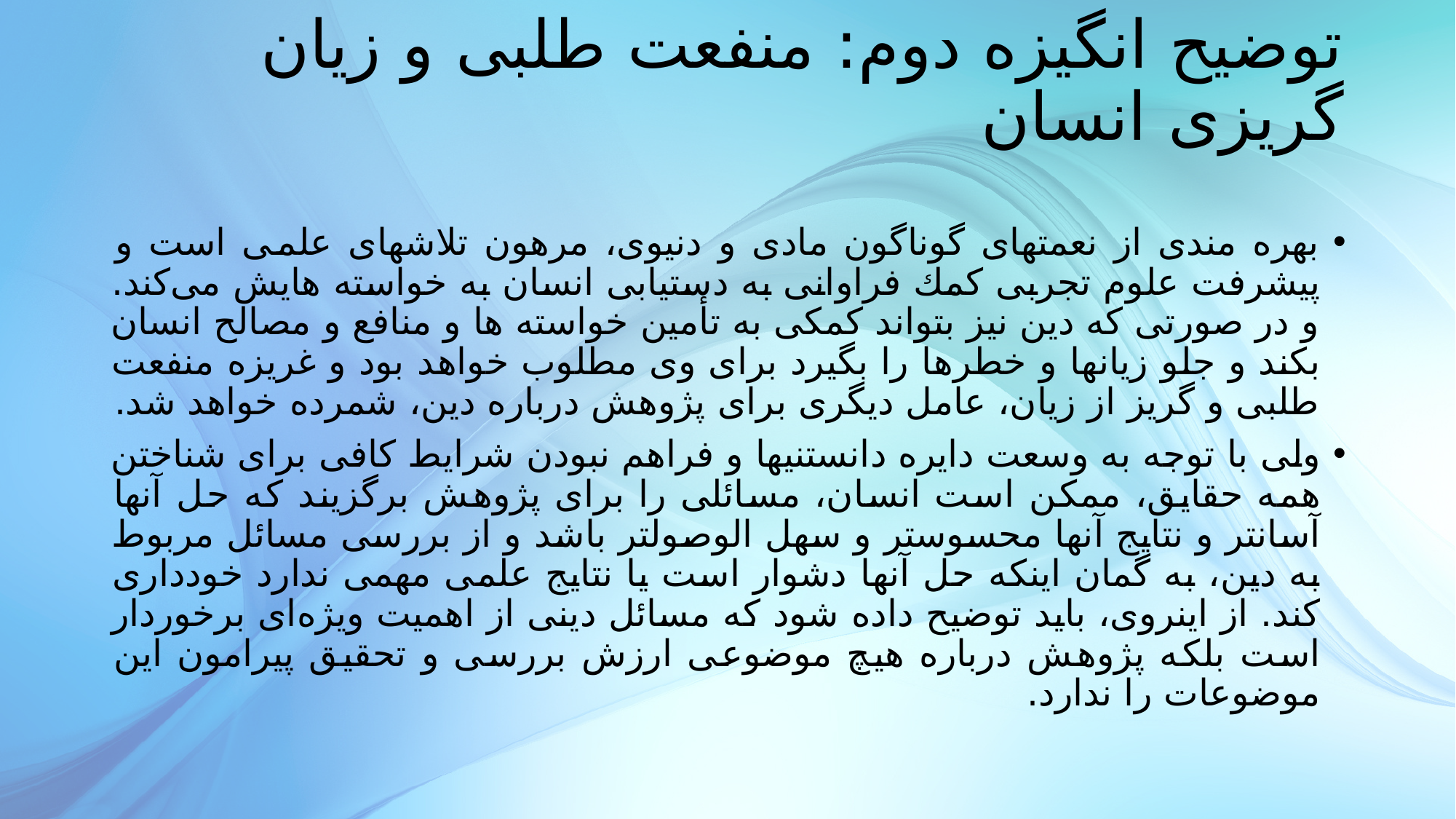

# توضیح انگیزه دوم: منفعت طلبی و زیان گریزی انسان
بهره مندى از نعمتهاى گوناگون مادى و دنيوى، مرهون تلاشهاى علمى است و پيشرفت علوم تجربى كمك فراوانى به دستيابى انسان به خواسته هايش مى‌كند. و در صورتى كه دين نيز بتواند كمكى به تأمين خواسته ها و منافع و مصالح انسان بكند و جلو زيانها و خطرها را بگيرد براى وى مطلوب خواهد بود و غريزه منفعت طلبى و گريز از زيان، عامل ديگرى براى پژوهش درباره دين، شمرده خواهد شد.
ولى با توجه به وسعت دايره دانستنيها و فراهم نبودن شرايط كافى براى شناختن همه حقايق، ممكن است انسان، مسائلى را براى پژوهش برگزيند كه حل آنها آسانتر و نتايج آنها محسوستر و سهل الوصولتر باشد و از بررسى مسائل مربوط به دين، به گمان اينكه حل آنها دشوار است يا نتايج علمى مهمى ندارد خوددارى كند. از اينروى، بايد توضيح داده شود كه مسائل دينى از اهميت ويژه‌اى برخوردار است بلكه پژوهش درباره هيچ موضوعى ارزش بررسى و تحقيق پيرامون اين موضوعات را ندارد.